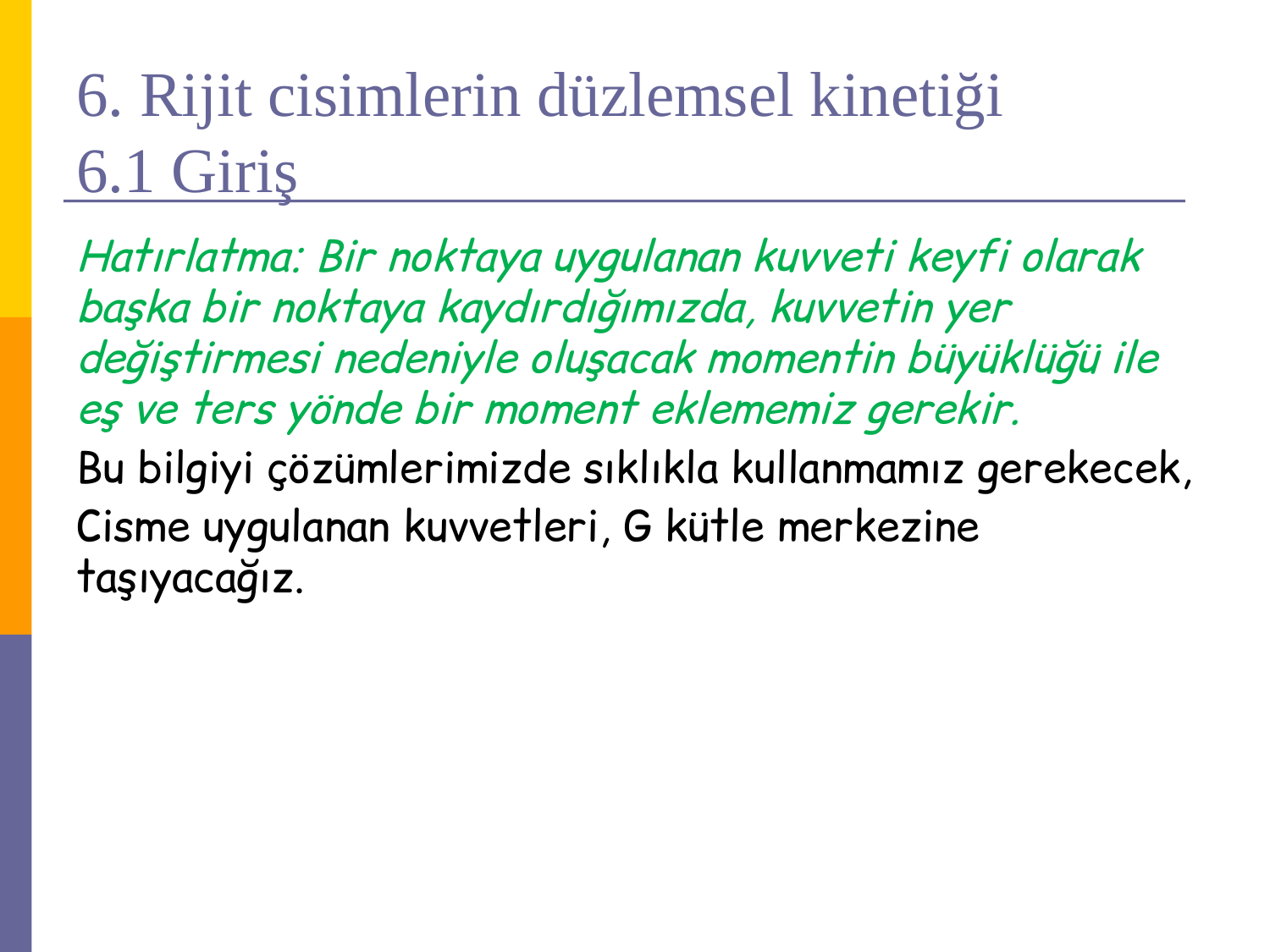

# 6. Rijit cisimlerin düzlemsel kinetiği 6.1 Giriş
Hatırlatma: Bir noktaya uygulanan kuvveti keyfi olarak başka bir noktaya kaydırdığımızda, kuvvetin yer değiştirmesi nedeniyle oluşacak momentin büyüklüğü ile eş ve ters yönde bir moment eklememiz gerekir.
Bu bilgiyi çözümlerimizde sıklıkla kullanmamız gerekecek,
Cisme uygulanan kuvvetleri, G kütle merkezine taşıyacağız.